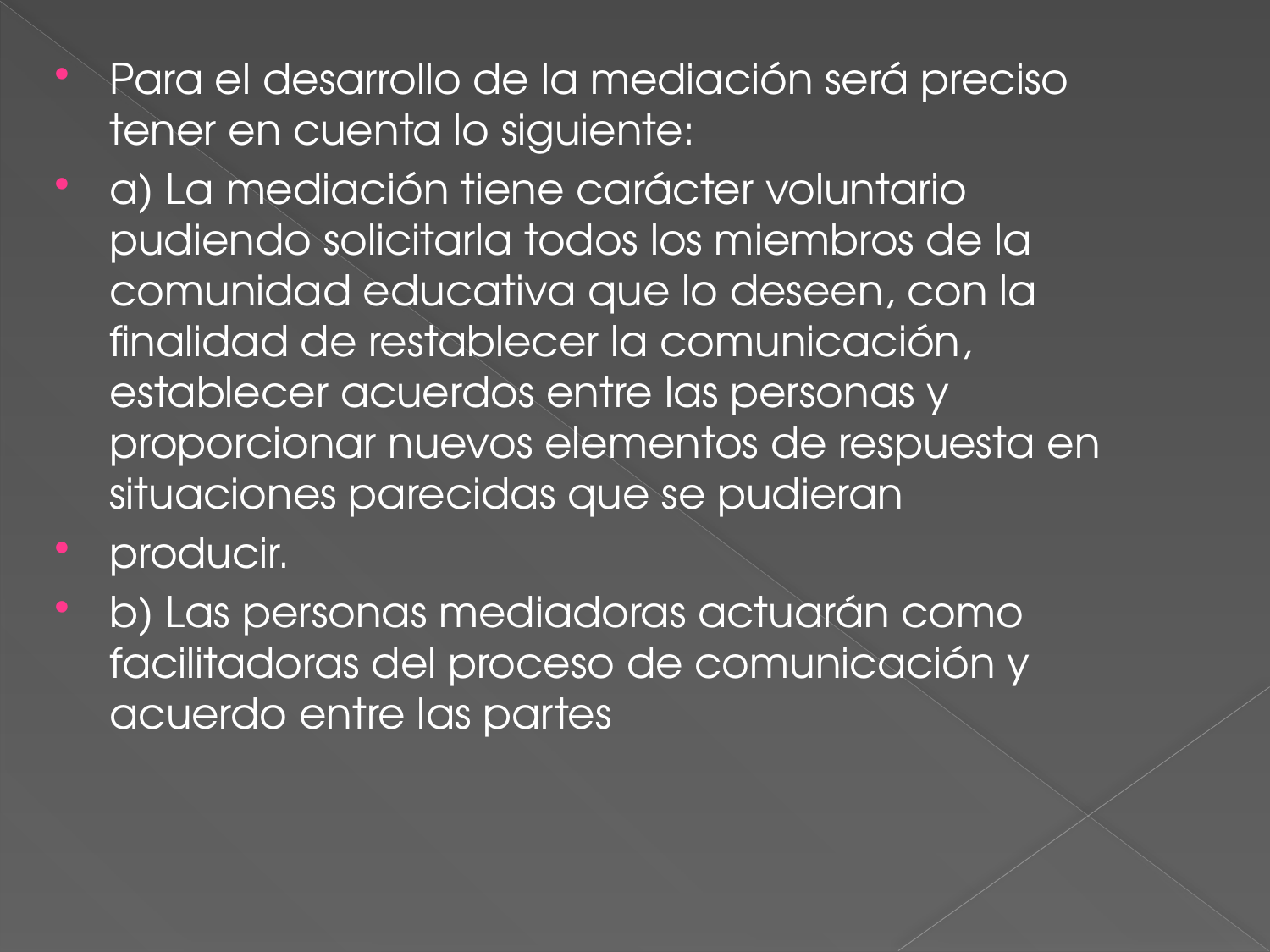

Para el desarrollo de la mediación será preciso tener en cuenta lo siguiente:
a) La mediación tiene carácter voluntario pudiendo solicitarla todos los miembros de la comunidad educativa que lo deseen, con la finalidad de restablecer la comunicación, establecer acuerdos entre las personas y proporcionar nuevos elementos de respuesta en situaciones parecidas que se pudieran
producir.
b) Las personas mediadoras actuarán como facilitadoras del proceso de comunicación y acuerdo entre las partes